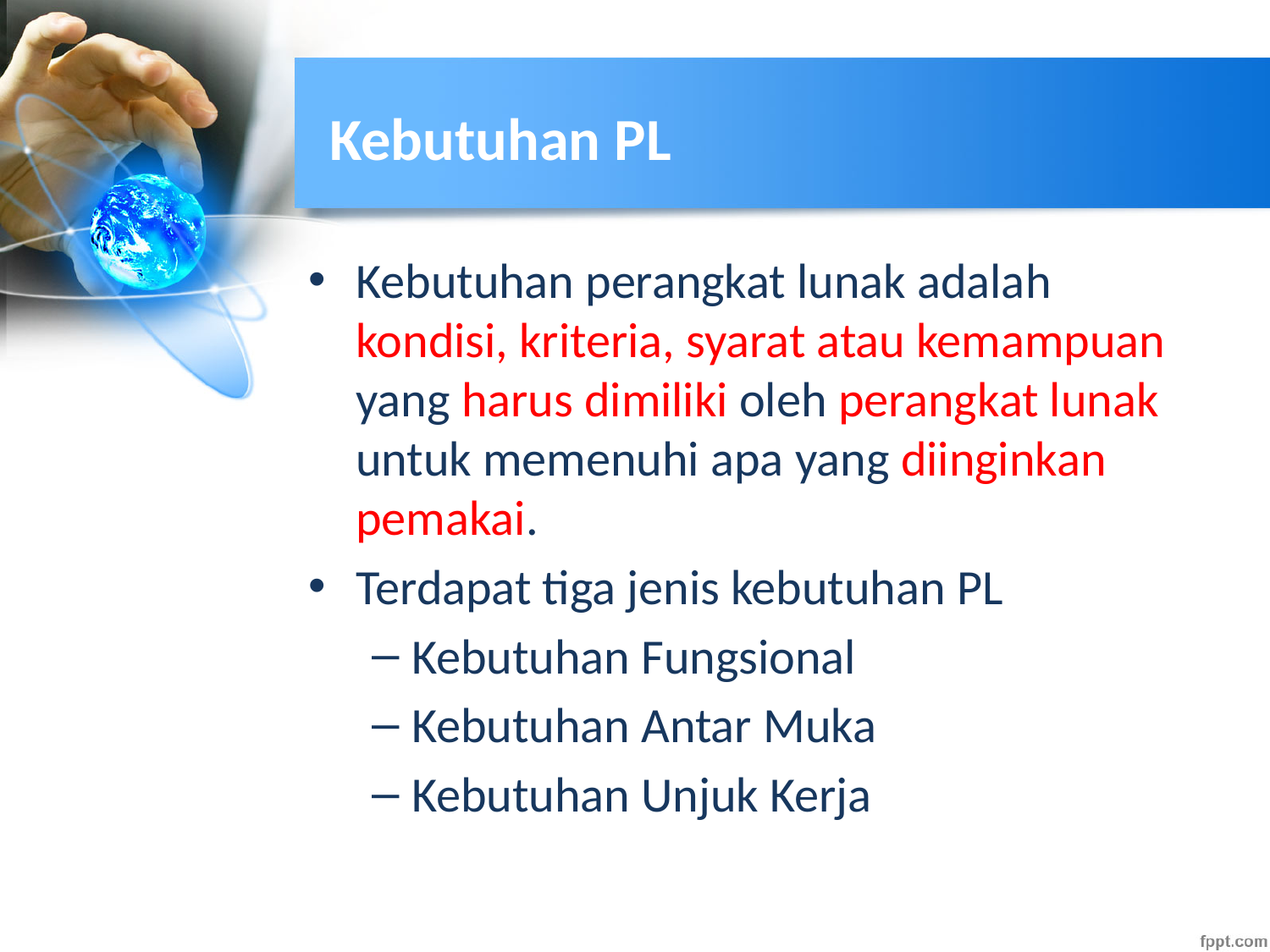

# Kebutuhan PL
Kebutuhan perangkat lunak adalah kondisi, kriteria, syarat atau kemampuan yang harus dimiliki oleh perangkat lunak untuk memenuhi apa yang diinginkan pemakai.
Terdapat tiga jenis kebutuhan PL
Kebutuhan Fungsional
Kebutuhan Antar Muka
Kebutuhan Unjuk Kerja